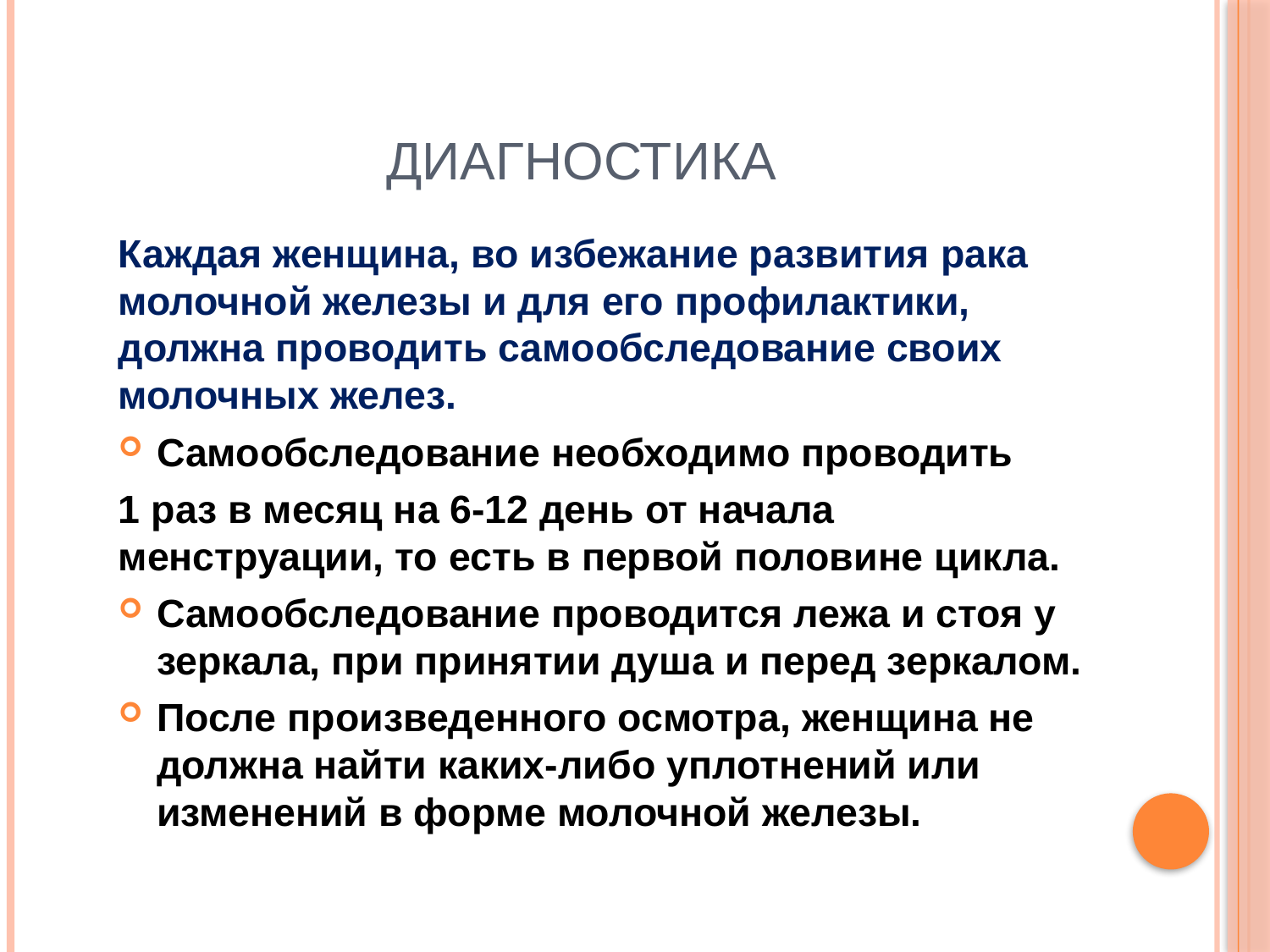

# Диагностика
Каждая женщина, во избежание развития рака молочной железы и для его профилактики, должна проводить самообследование своих молочных желез.
Самообследование необходимо проводить
1 раз в месяц на 6-12 день от начала менструации, то есть в первой половине цикла.
Самообследование проводится лежа и стоя у зеркала, при принятии душа и перед зеркалом.
После произведенного осмотра, женщина не должна найти каких-либо уплотнений или изменений в форме молочной железы.